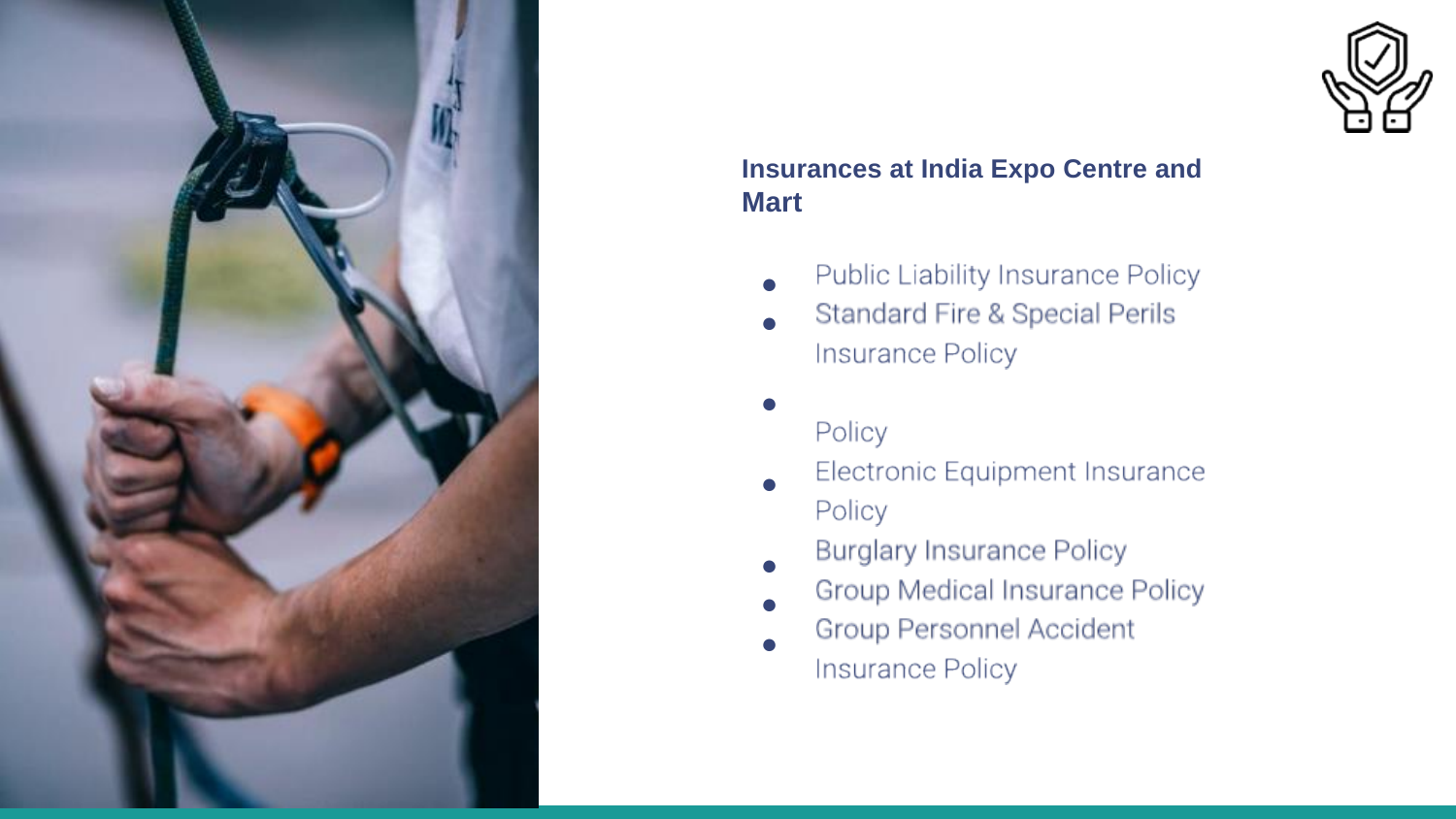

Insurances at India Expo Centre and
Mart

●
●

●

●

●
●
●